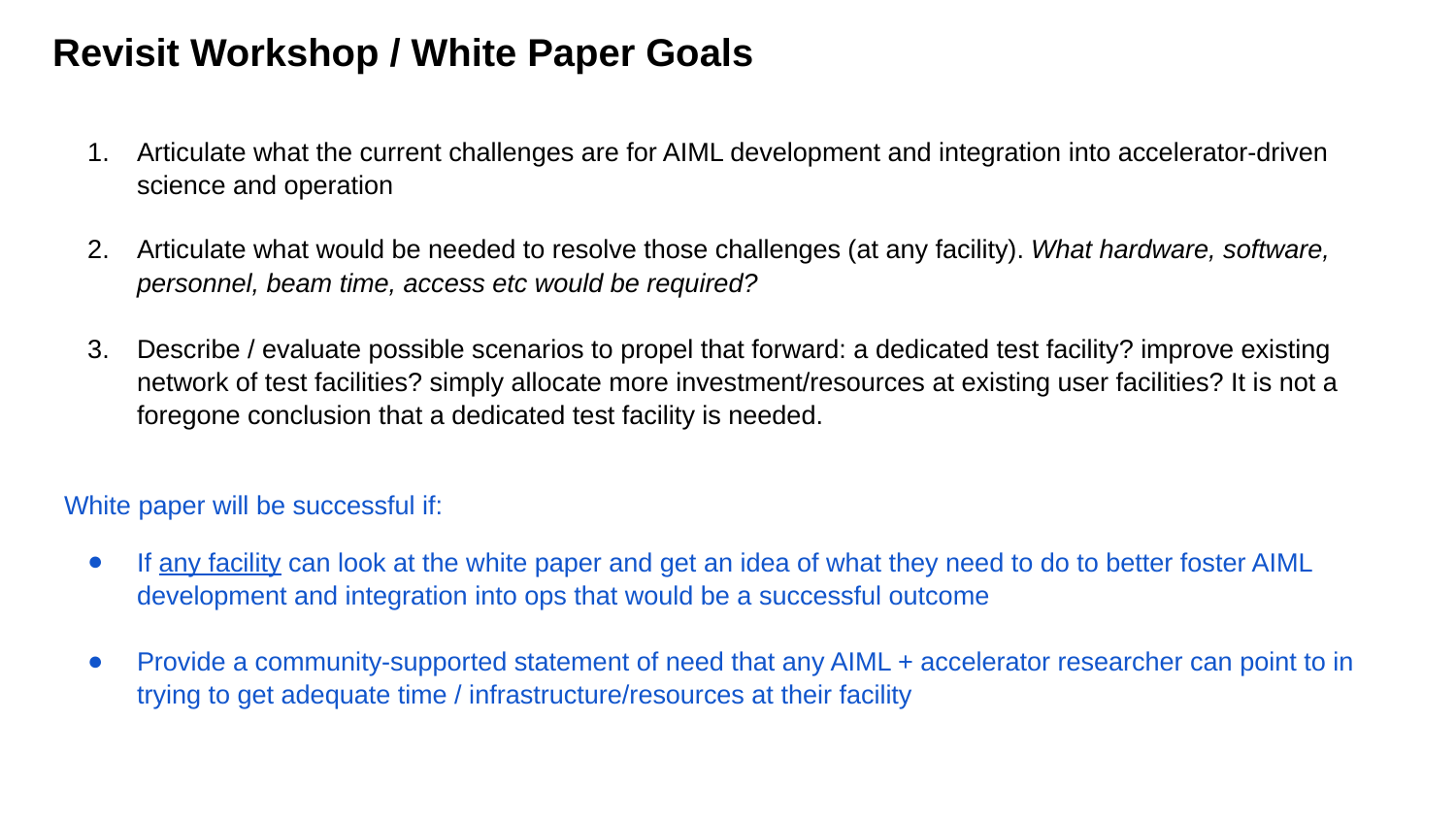

# Revisit Workshop / White Paper Goals
Articulate what the current challenges are for AIML development and integration into accelerator-driven science and operation
Articulate what would be needed to resolve those challenges (at any facility). What hardware, software, personnel, beam time, access etc would be required?
Describe / evaluate possible scenarios to propel that forward: a dedicated test facility? improve existing network of test facilities? simply allocate more investment/resources at existing user facilities? It is not a foregone conclusion that a dedicated test facility is needed.
White paper will be successful if:
If any facility can look at the white paper and get an idea of what they need to do to better foster AIML development and integration into ops that would be a successful outcome
Provide a community-supported statement of need that any AIML + accelerator researcher can point to in trying to get adequate time / infrastructure/resources at their facility